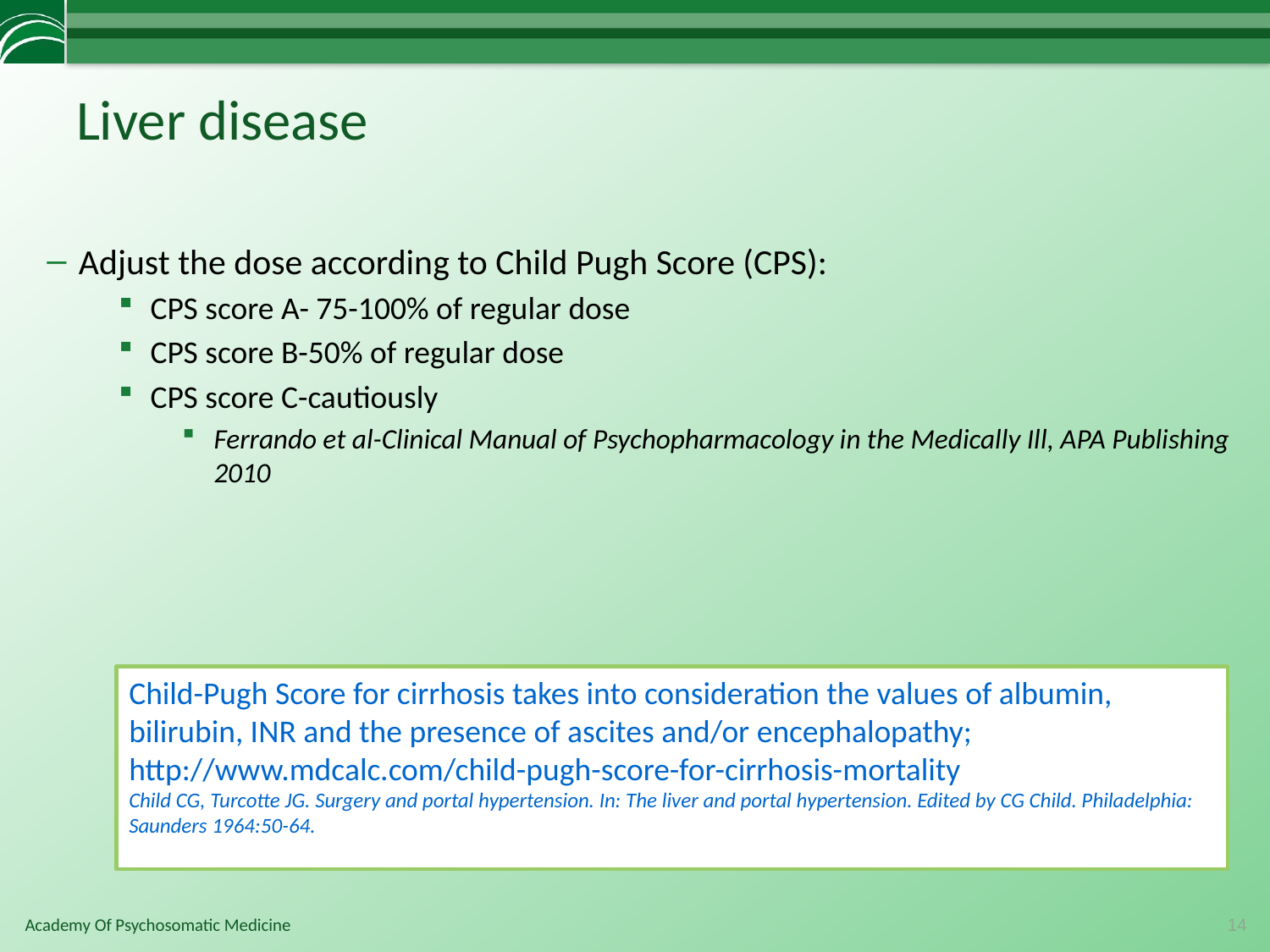

# Liver disease
Adjust the dose according to Child Pugh Score (CPS):
CPS score A- 75-100% of regular dose
CPS score B-50% of regular dose
CPS score C-cautiously
Ferrando et al-Clinical Manual of Psychopharmacology in the Medically Ill, APA Publishing 2010

Child-Pugh Score for cirrhosis takes into consideration the values of albumin, bilirubin, INR and the presence of ascites and/or encephalopathy;
http://www.mdcalc.com/child-pugh-score-for-cirrhosis-mortality
Child CG, Turcotte JG. Surgery and portal hypertension. In: The liver and portal hypertension. Edited by CG Child. Philadelphia: Saunders 1964:50-64.

14